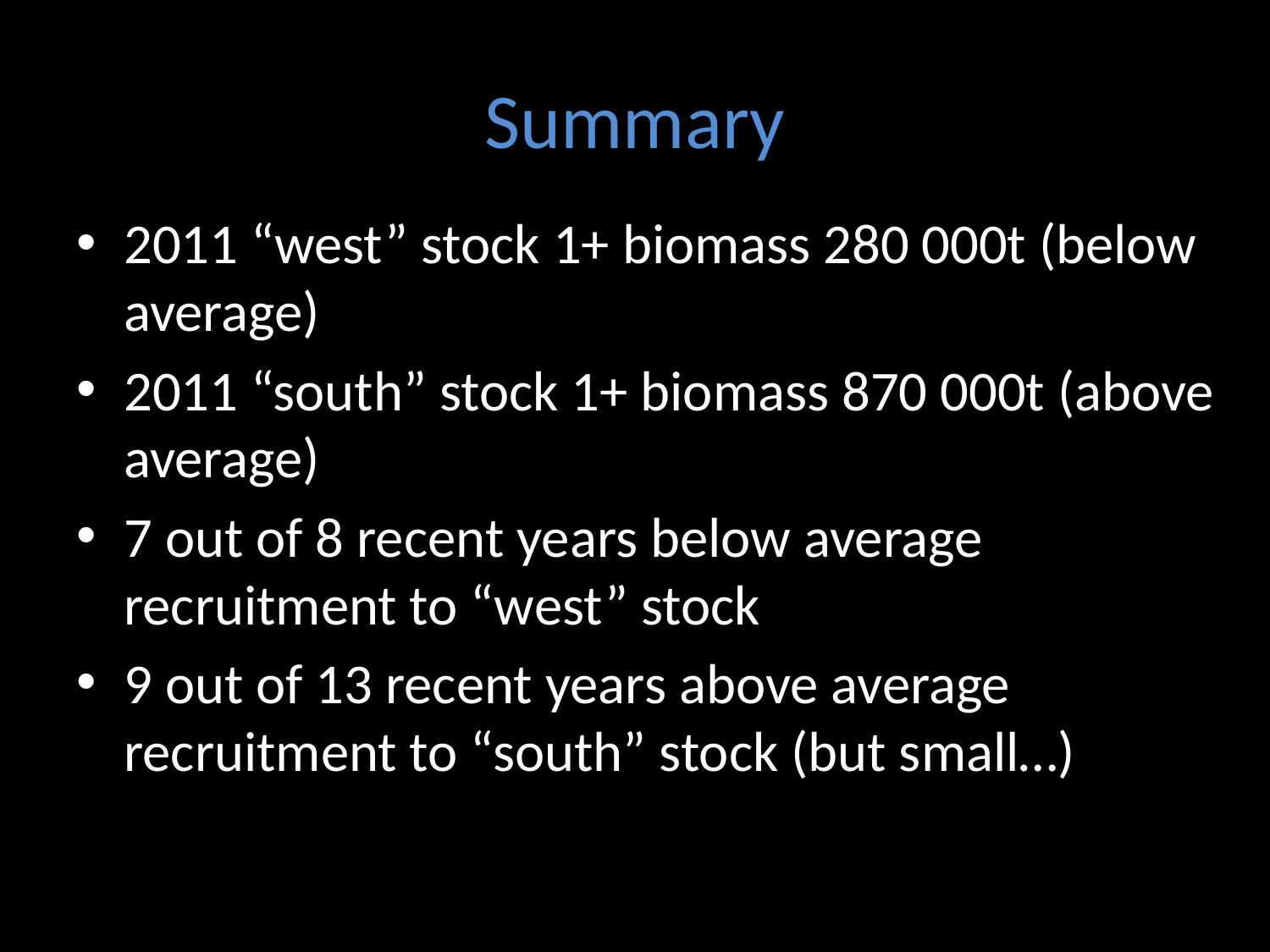

# Summary
2011 “west” stock 1+ biomass 280 000t (below average)
2011 “south” stock 1+ biomass 870 000t (above average)
7 out of 8 recent years below average recruitment to “west” stock
9 out of 13 recent years above average recruitment to “south” stock (but small…)